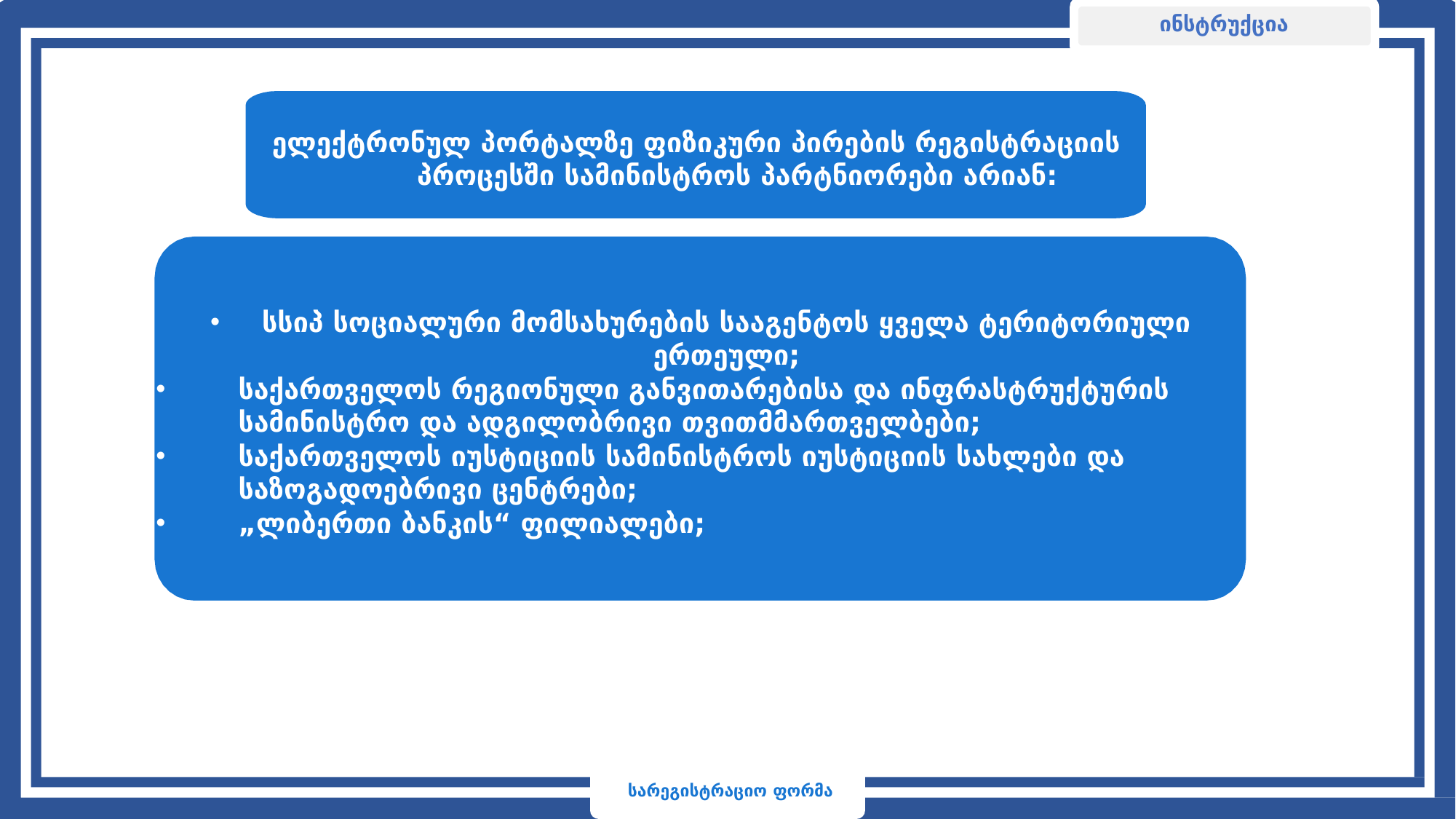

ინსტრუქცია

ელექტრონულ პორტალზე ფიზიკური პირების რეგისტრაციის პროცესში სამინისტროს პარტნიორები არიან:

სსიპ სოციალური მომსახურების სააგენტოს ყველა ტერიტორიული ერთეული;
საქართველოს რეგიონული განვითარებისა და ინფრასტრუქტურის სამინისტრო და ადგილობრივი თვითმმართველბები;
საქართველოს იუსტიციის სამინისტროს იუსტიციის სახლები და საზოგადოებრივი ცენტრები;
„ლიბერთი ბანკის“ ფილიალები;

სარეგისტრაციო ფორმა